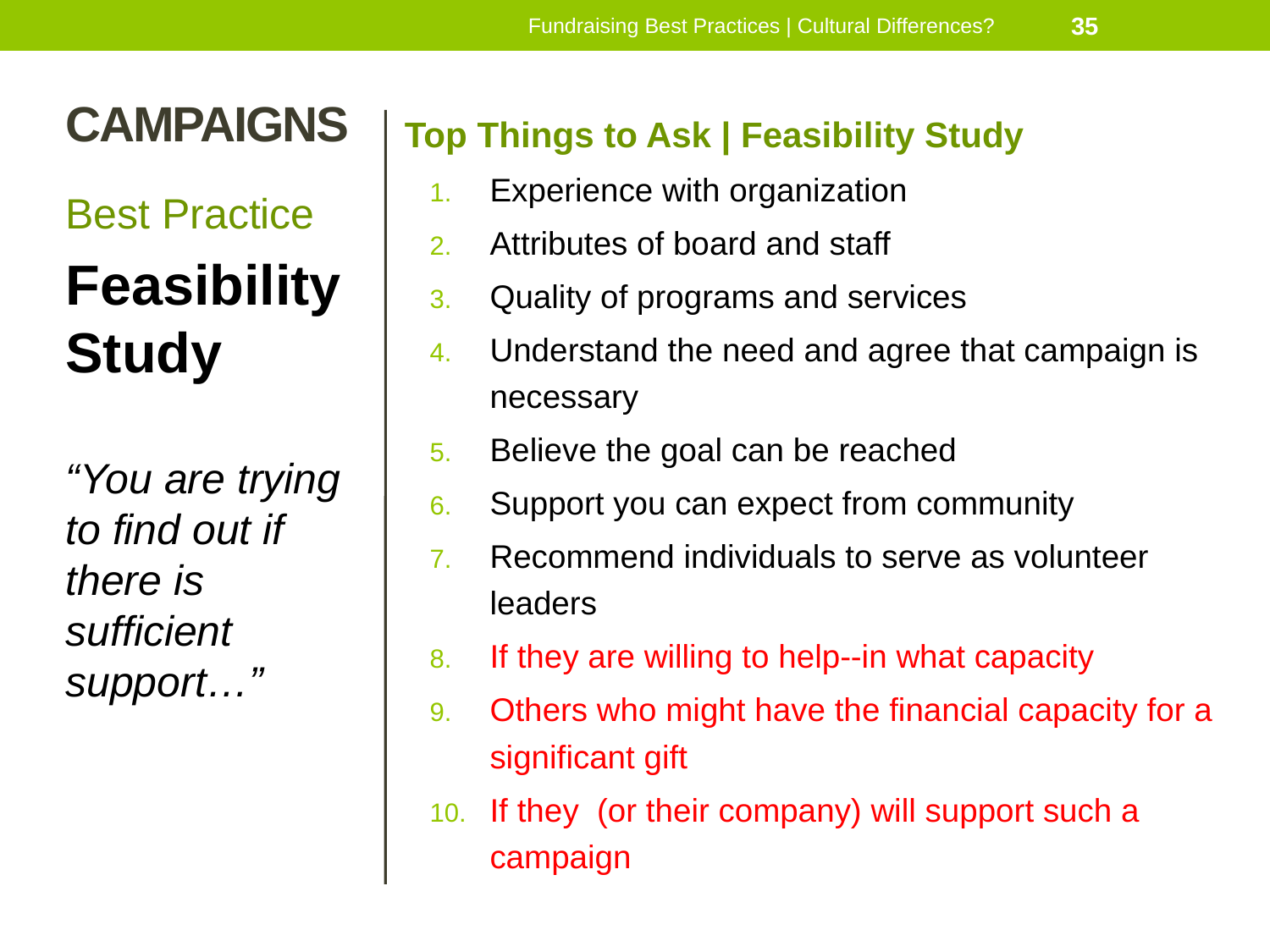

Fundraising Best Practices | Cultural Differences?
35
# CAMPAIGNS
Top Things to Ask | Feasibility Study
Experience with organization
Attributes of board and staff
Quality of programs and services
Understand the need and agree that campaign is necessary
Believe the goal can be reached
Support you can expect from community
Recommend individuals to serve as volunteer leaders
If they are willing to help--in what capacity
Others who might have the financial capacity for a significant gift
If they  (or their company) will support such a campaign
Best Practice
Feasibility Study

“You are trying to find out if there is sufficient support…”